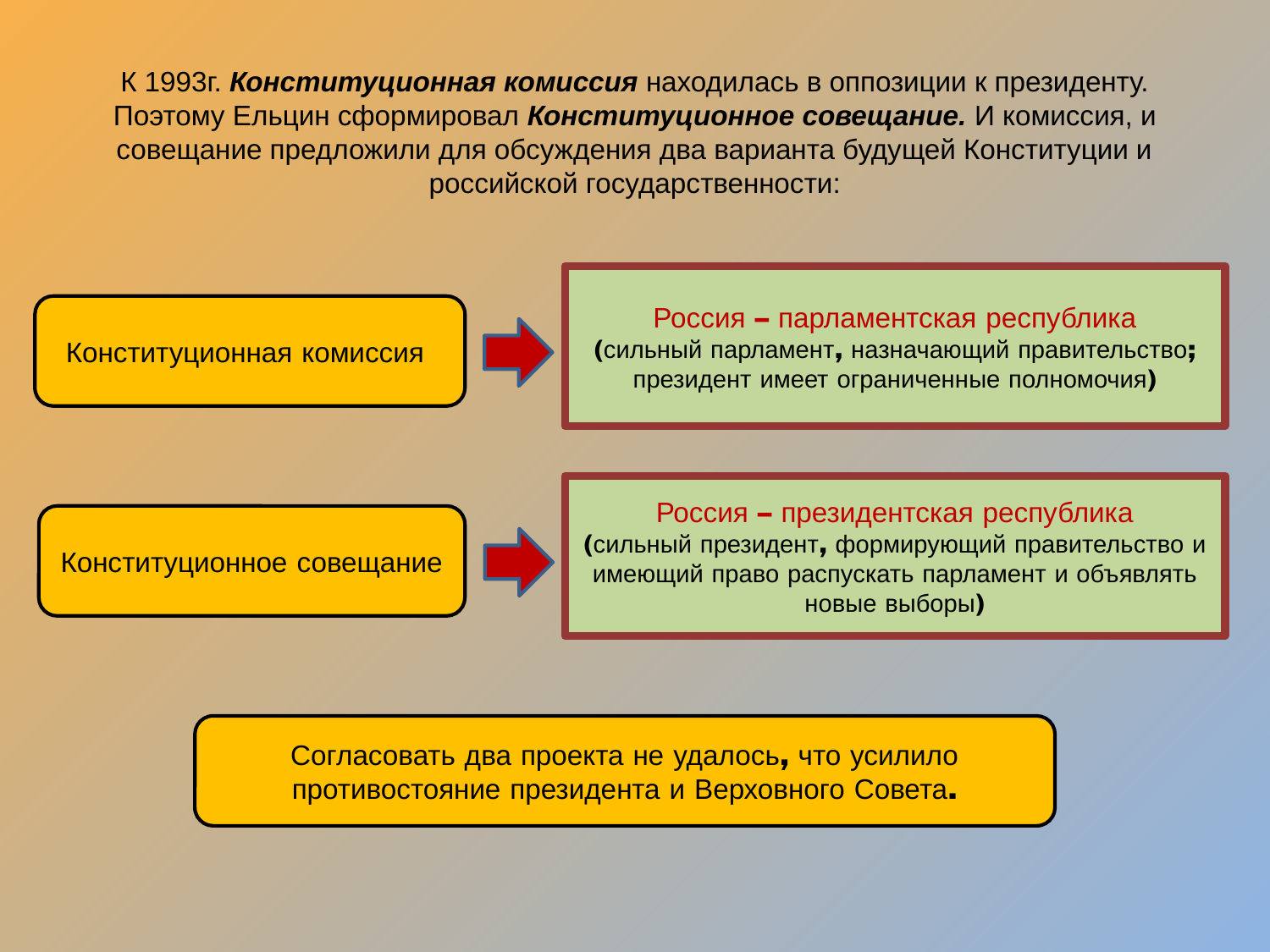

# К 1993г. Конституционная комиссия находилась в оппозиции к президенту. Поэтому Ельцин сформировал Конституционное совещание. И комиссия, и совещание предложили для обсуждения два варианта будущей Конституции и российской государственности:
Россия – парламентская республика
(сильный парламент, назначающий правительство; президент имеет ограниченные полномочия)
Конституционная комиссия

Россия – президентская республика
(сильный президент, формирующий правительство и имеющий право распускать парламент и объявлять новые выборы)
Конституционное совещание

Согласовать два проекта не удалось, что усилило противостояние президента и Верховного Совета.